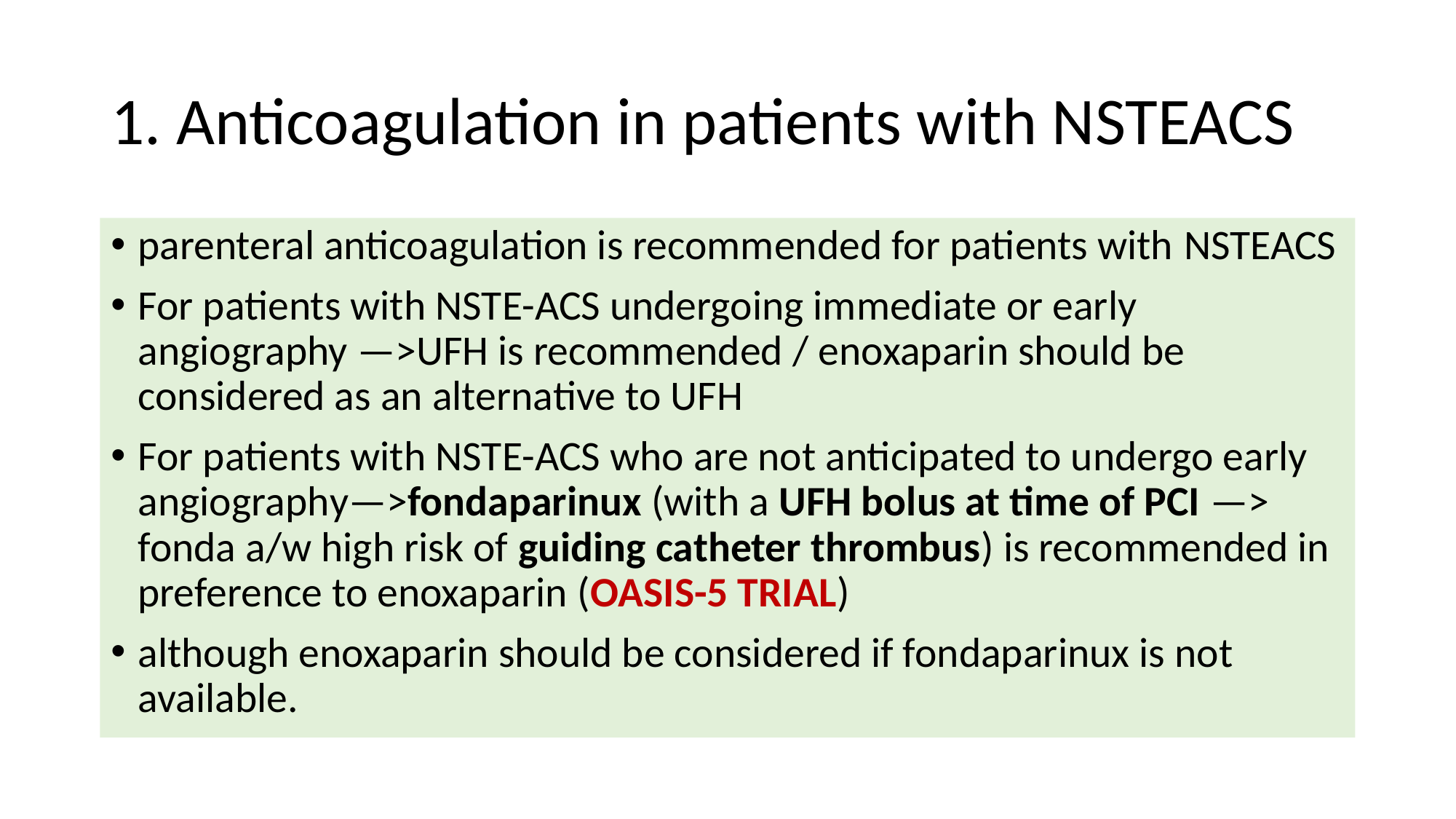

# 1. Anticoagulation in patients with NSTEACS
parenteral anticoagulation is recommended for patients with NSTEACS
For patients with NSTE-ACS undergoing immediate or early angiography —>UFH is recommended / enoxaparin should be considered as an alternative to UFH
For patients with NSTE-ACS who are not anticipated to undergo early angiography—>fondaparinux (with a UFH bolus at time of PCI —> fonda a/w high risk of guiding catheter thrombus) is recommended in preference to enoxaparin (OASIS-5 TRIAL)
although enoxaparin should be considered if fondaparinux is not available.